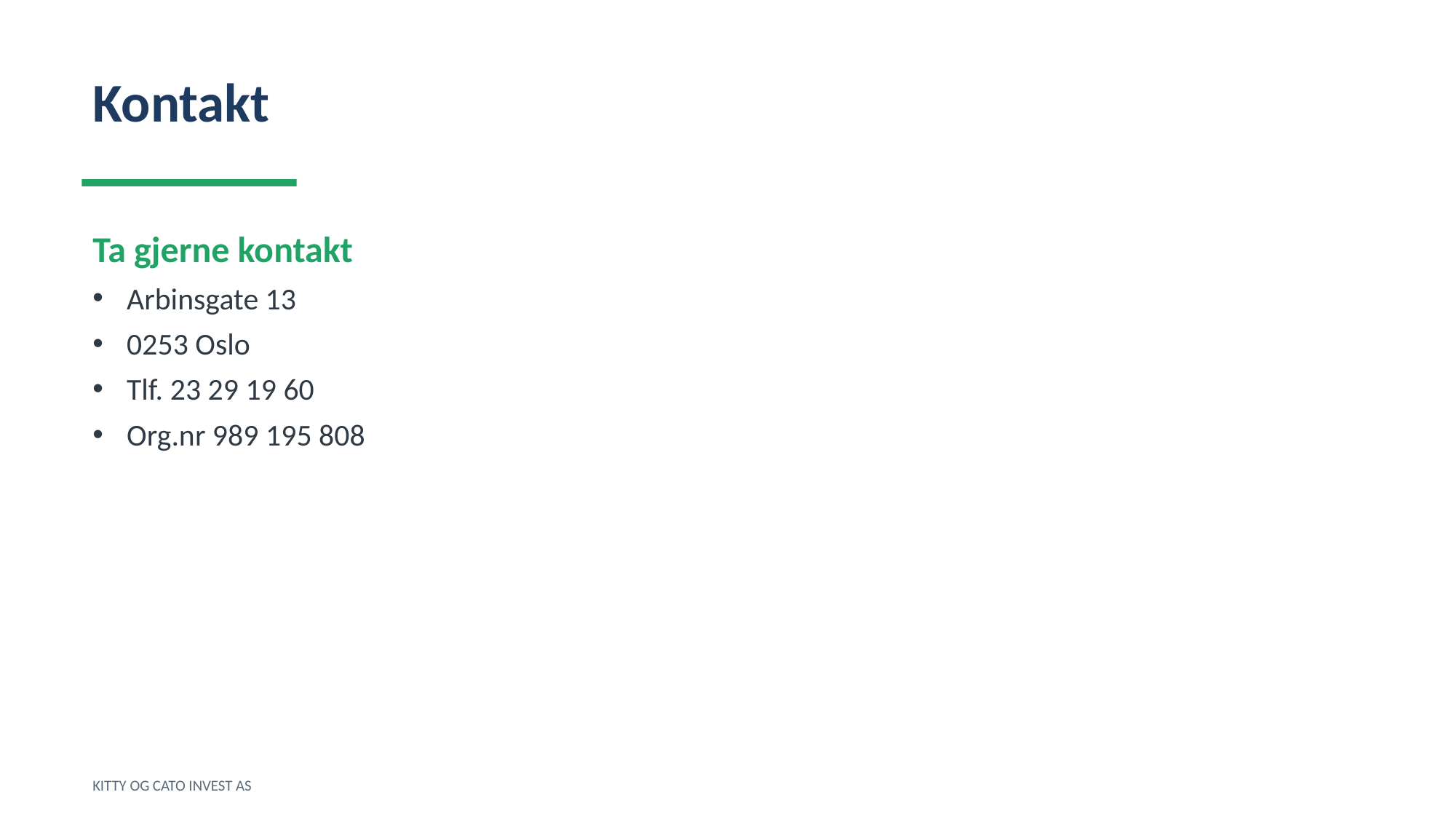

Kontakt

Ta gjerne kontakt
Arbinsgate 13
0253 Oslo
Tlf. 23 29 19 60
Org.nr 989 195 808
KITTY OG CATO INVEST AS